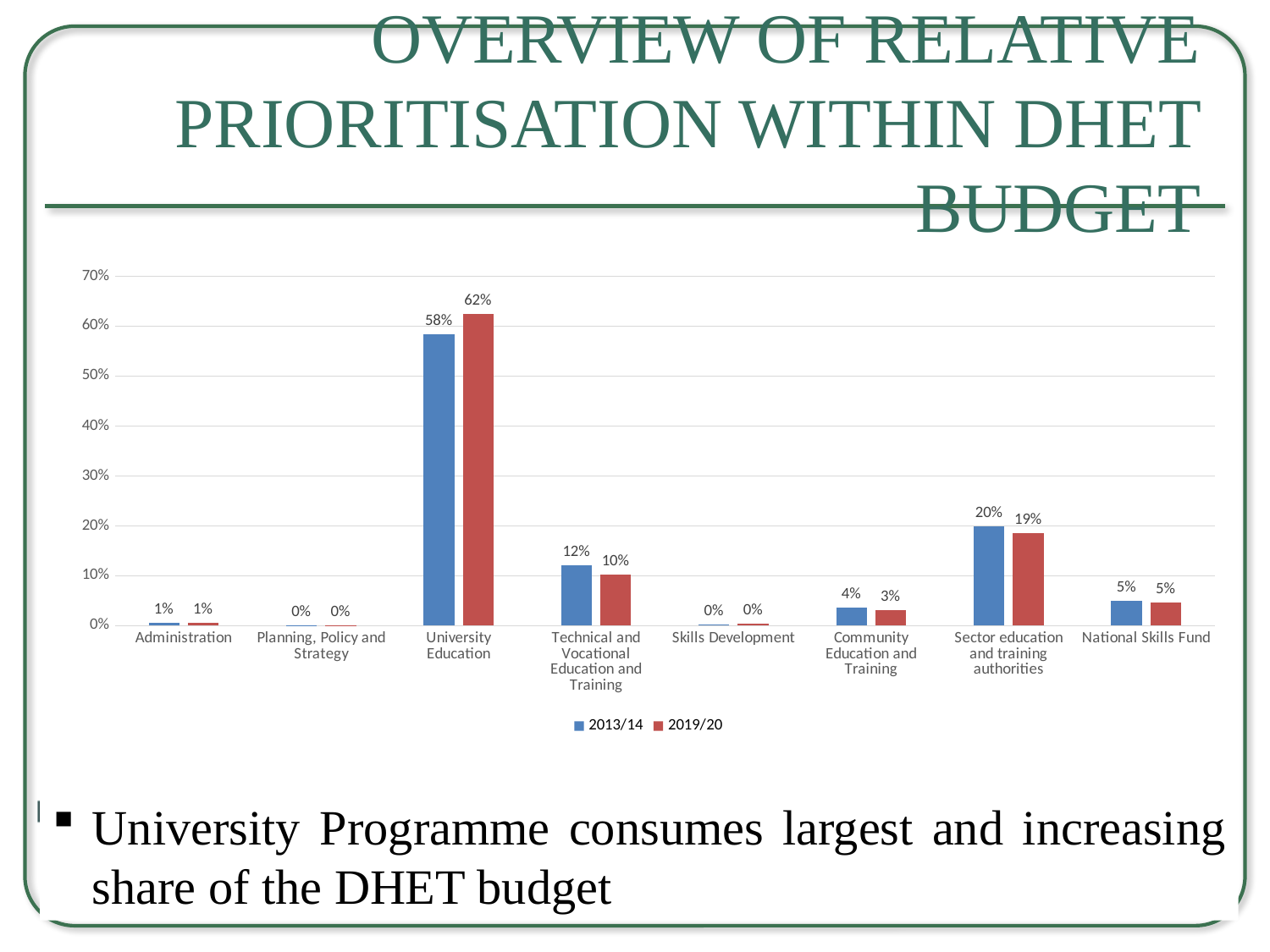

# Overview of Relative Prioritisation within DHET Budget

### Chart

| Category | 2013/14 | 2019/20 |
|---|---|---|
| Administration | 0.00551407958403805 | 0.005628912318292848 |
| Planning, Policy and Strategy | 0.000982727263877759 | 0.0010233246617304354 |
| University Education | 0.583723062548559 | 0.6248216099181981 |
| Technical and Vocational Education and Training | 0.12125287022357427 | 0.10270981035303657 |
| Skills Development | 0.002537374984305238 | 0.003394104184594405 |
| Community Education and Training | 0.03664349698949288 | 0.030203458008708255 |
| Sector education and training authorities | 0.1995115360837652 | 0.18577503160639489 |
| National Skills Fund | 0.049834852322387664 | 0.04644374894904477 |
University Programme consumes largest and increasing share of the DHET budget
15